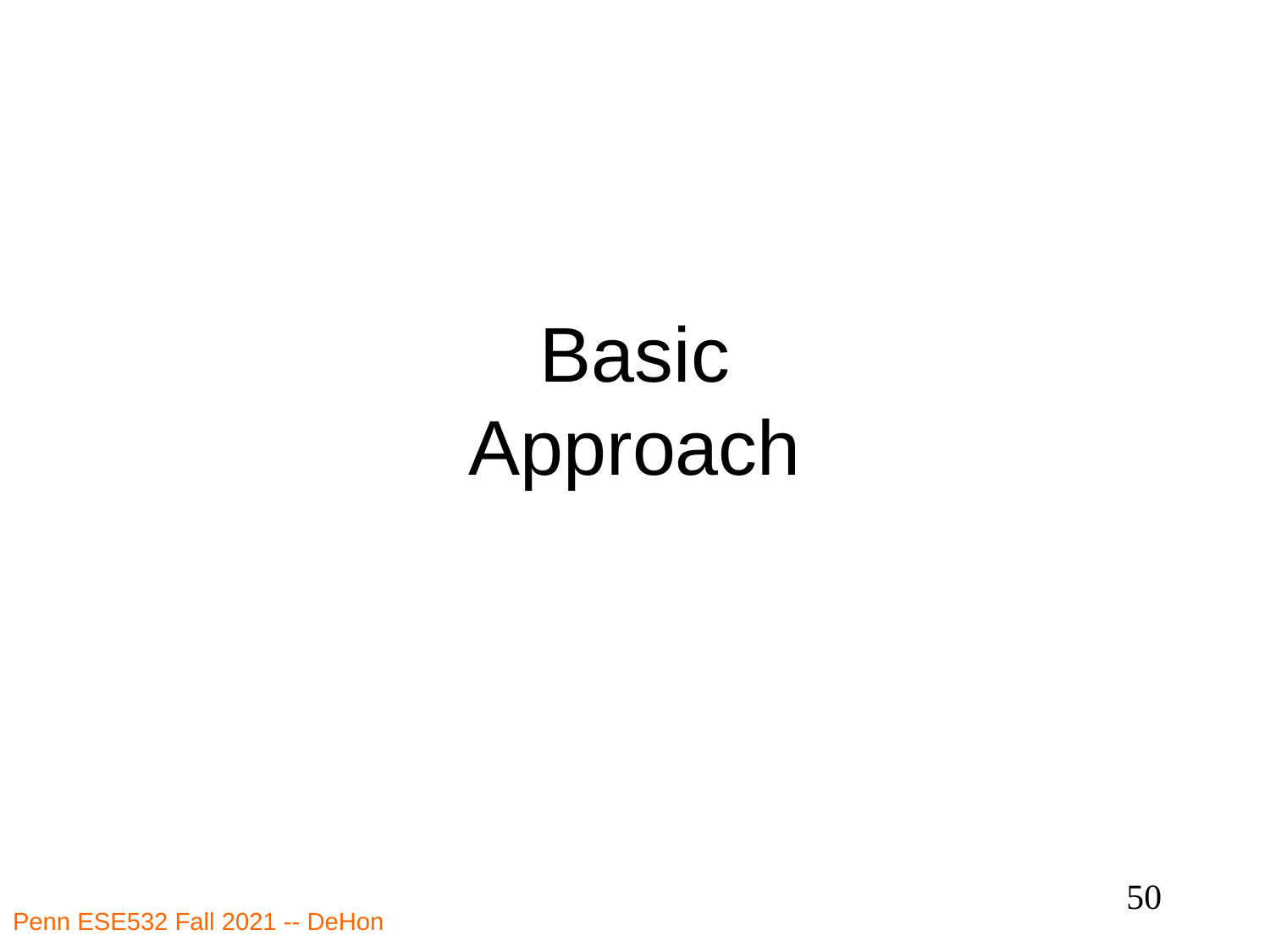

# Basic Approach

50
Penn ESE532 Fall 2021 -- DeHon